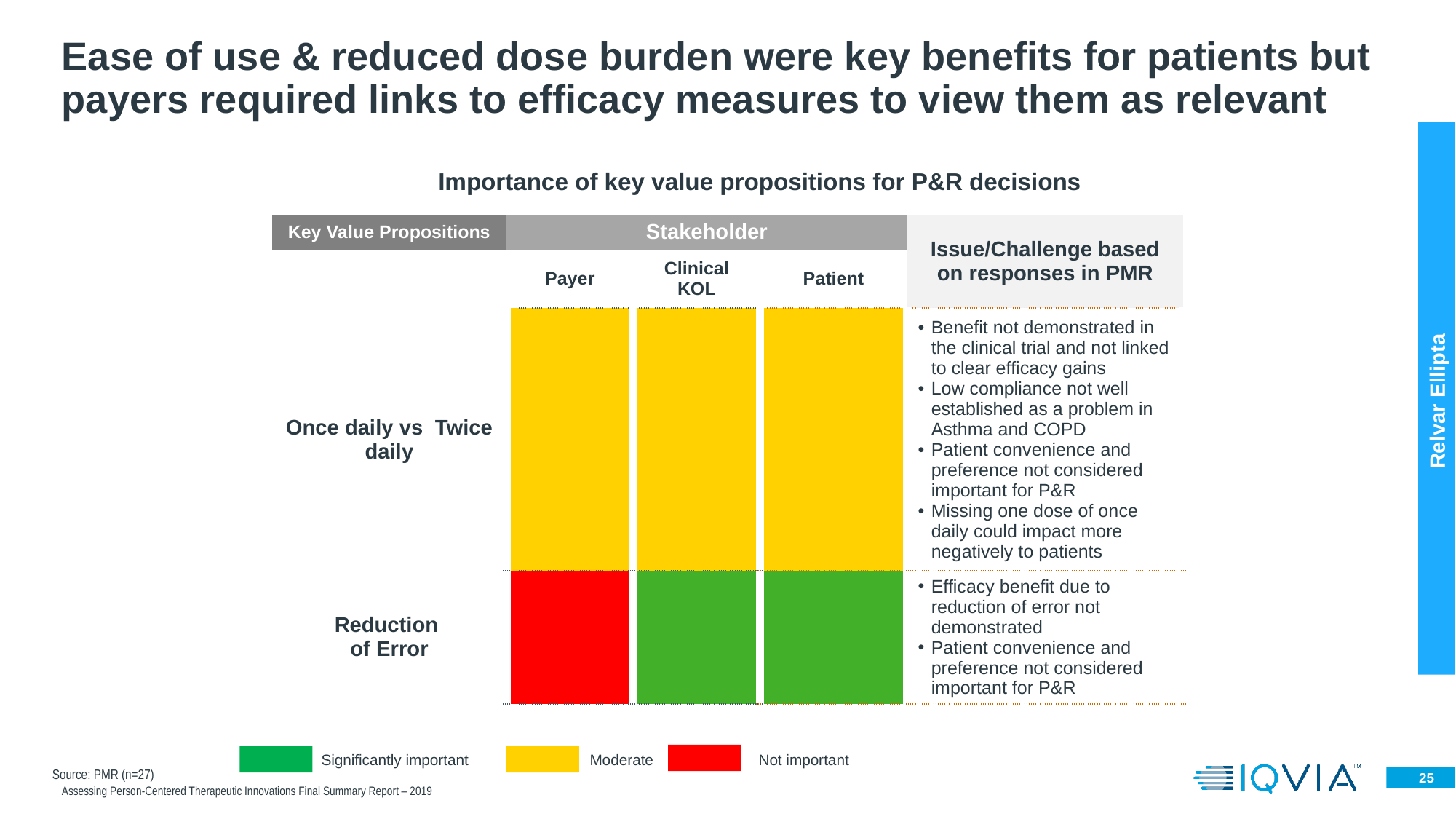

# Ease of use & reduced dose burden were key benefits for patients but payers required links to efficacy measures to view them as relevant
Importance of key value propositions for P&R decisions
| Key Value Propositions | Stakeholder |  |  | Issue/Challenge based on responses in PMR |
| --- | --- | --- | --- | --- |
|  | Payer | Clinical KOL | Patient |  |
| Once daily vs Twice daily |  |  |  | Benefit not demonstrated in the clinical trial and not linked to clear efficacy gains Low compliance not well established as a problem in Asthma and COPD Patient convenience and preference not considered important for P&R Missing one dose of once daily could impact more negatively to patients |
| Reduction of Error |  |  |  | Efficacy benefit due to reduction of error not demonstrated Patient convenience and preference not considered important for P&R |
Relvar Ellipta
Significantly important
Moderate

Not important

Source: PMR (n=27)